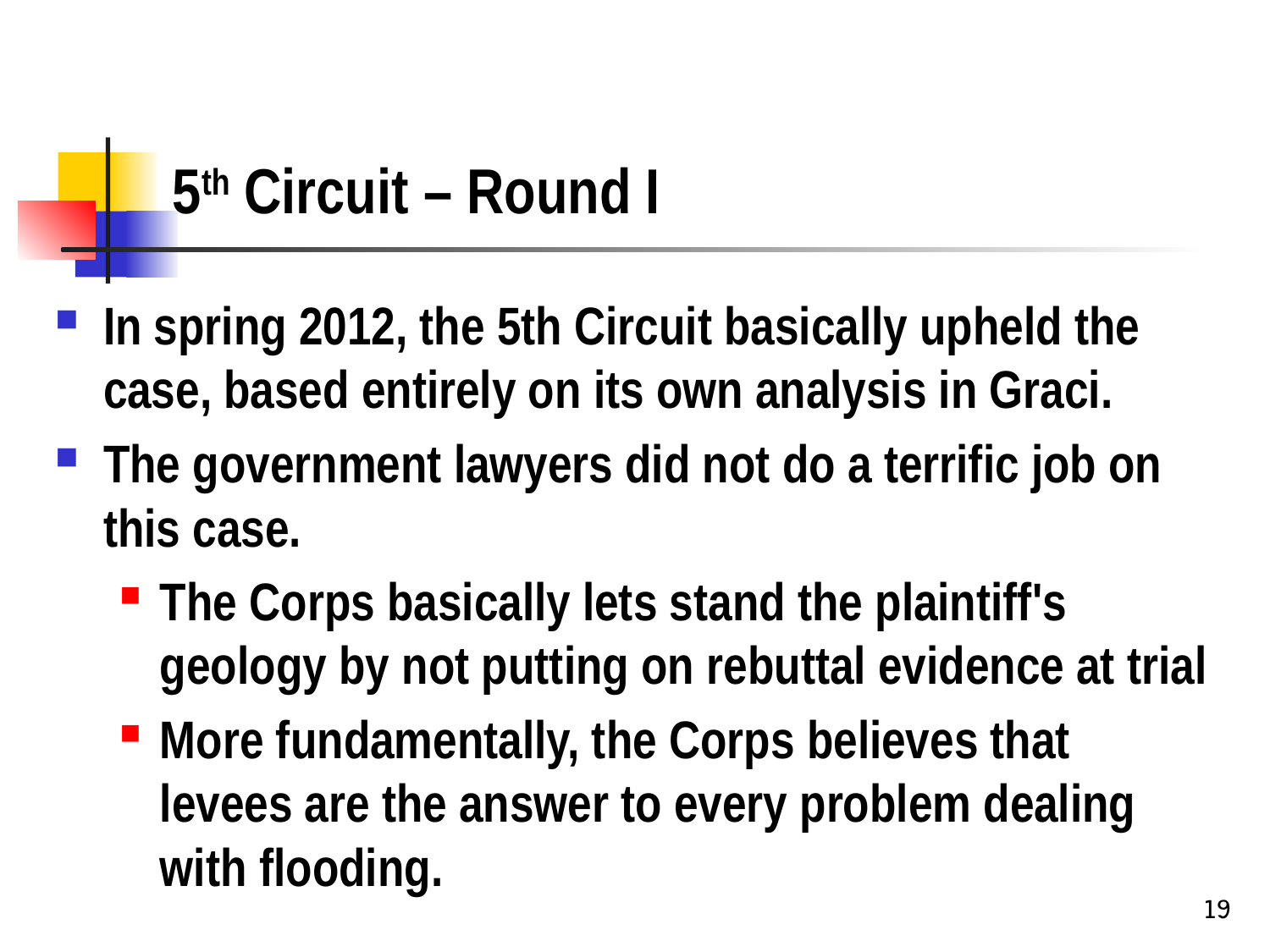

# 5th Circuit – Round I
In spring 2012, the 5th Circuit basically upheld the case, based entirely on its own analysis in Graci.
The government lawyers did not do a terrific job on this case.
The Corps basically lets stand the plaintiff's geology by not putting on rebuttal evidence at trial
More fundamentally, the Corps believes that levees are the answer to every problem dealing with flooding.
19